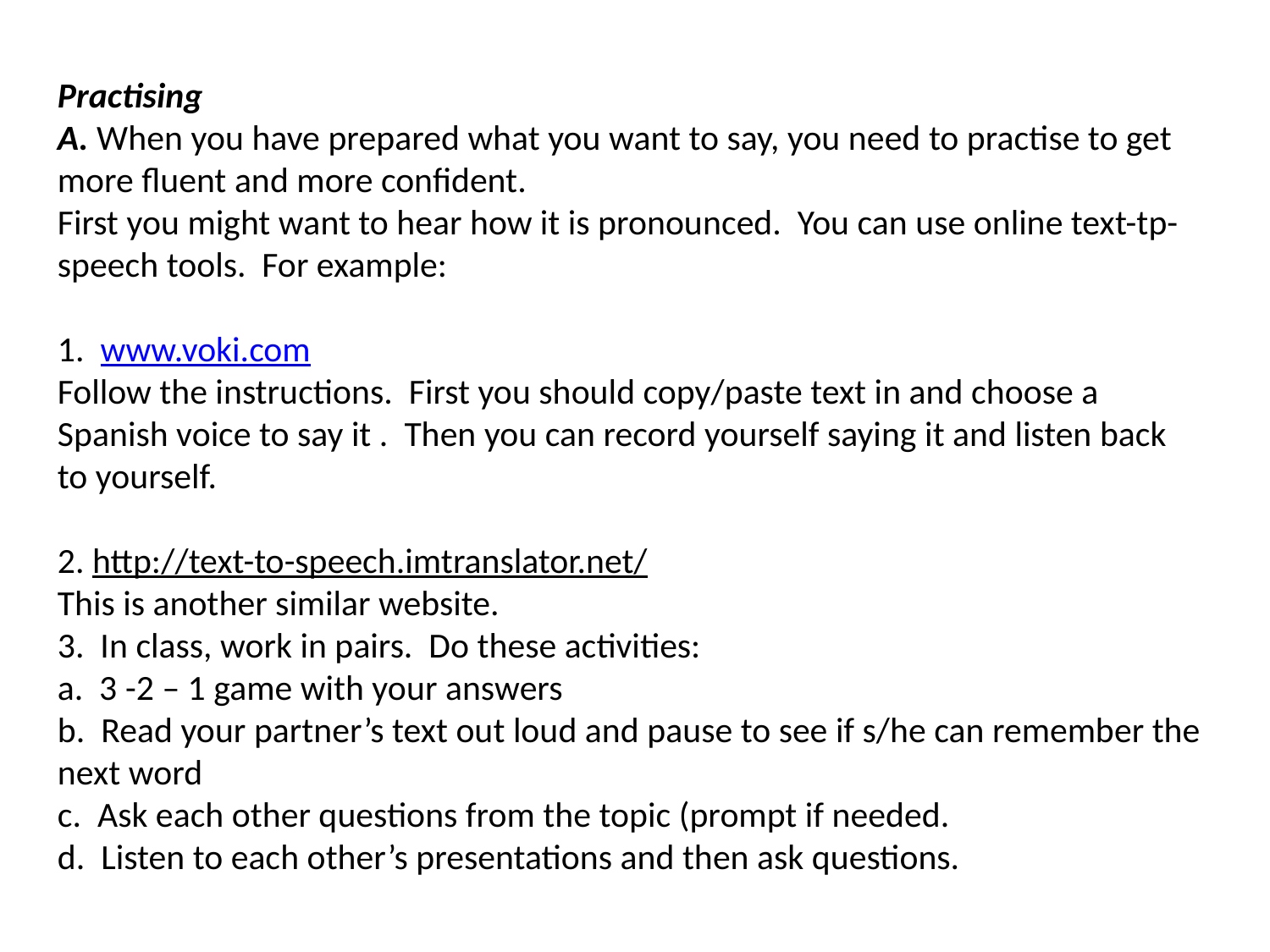

Practising
A. When you have prepared what you want to say, you need to practise to get more fluent and more confident.
First you might want to hear how it is pronounced.  You can use online text-tp-speech tools.  For example:
1.  www.voki.com
Follow the instructions.  First you should copy/paste text in and choose a Spanish voice to say it .  Then you can record yourself saying it and listen back to yourself.

2. http://text-to-speech.imtranslator.net/
This is another similar website.
3.  In class, work in pairs.  Do these activities:
a.  3 -2 – 1 game with your answers
b.  Read your partner’s text out loud and pause to see if s/he can remember the next word
c.  Ask each other questions from the topic (prompt if needed.
d.  Listen to each other’s presentations and then ask questions.